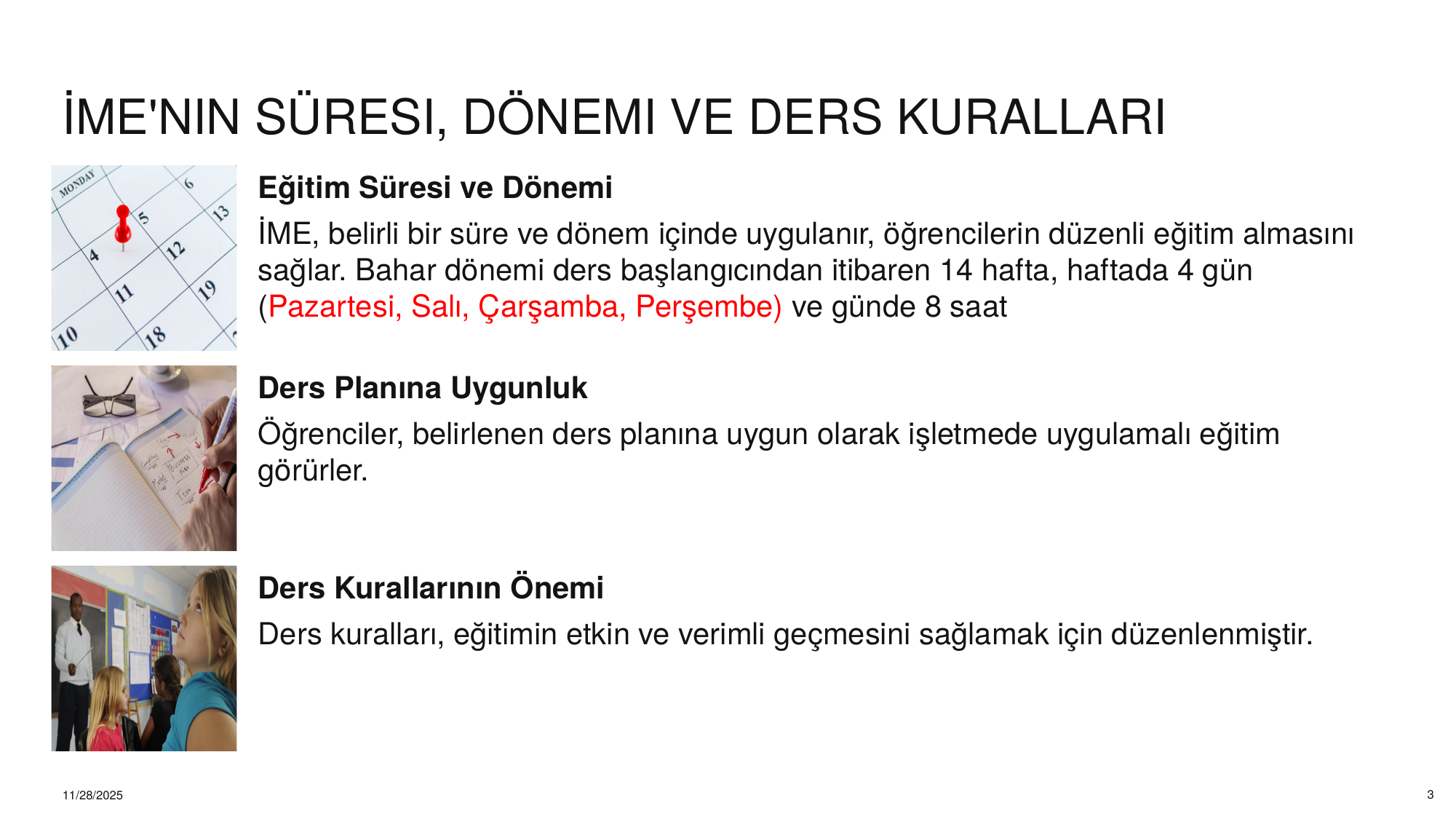

# İME'nin Süresi, Dönemi ve Ders Kuralları
Eğitim Süresi ve Dönemi
İME, belirli bir süre ve dönem içinde uygulanır, öğrencilerin düzenli eğitim almasını sağlar. Bahar dönemi ders başlangıcından itibaren 14 hafta, haftada 4 gün (Pazartesi, Salı, Çarşamba, Perşembe) ve günde 8 saat
Ders Planına Uygunluk
Öğrenciler, belirlenen ders planına uygun olarak işletmede uygulamalı eğitim görürler.
Ders Kurallarının Önemi
Ders kuralları, eğitimin etkin ve verimli geçmesini sağlamak için düzenlenmiştir.
11/28/2025
3